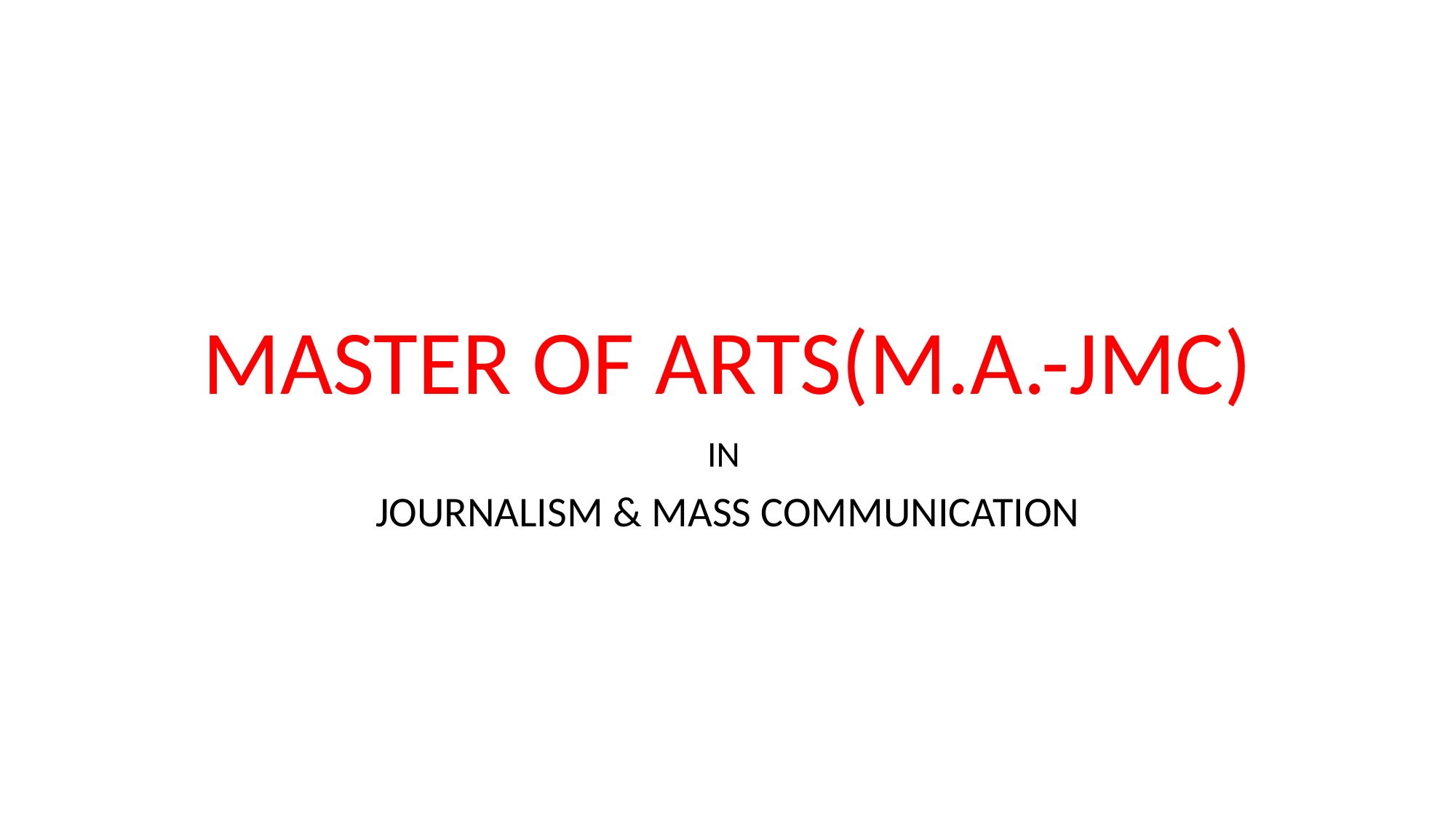

# MASTER OF ARTS(M.A.-JMC)
IN
JOURNALISM & MASS COMMUNICATION